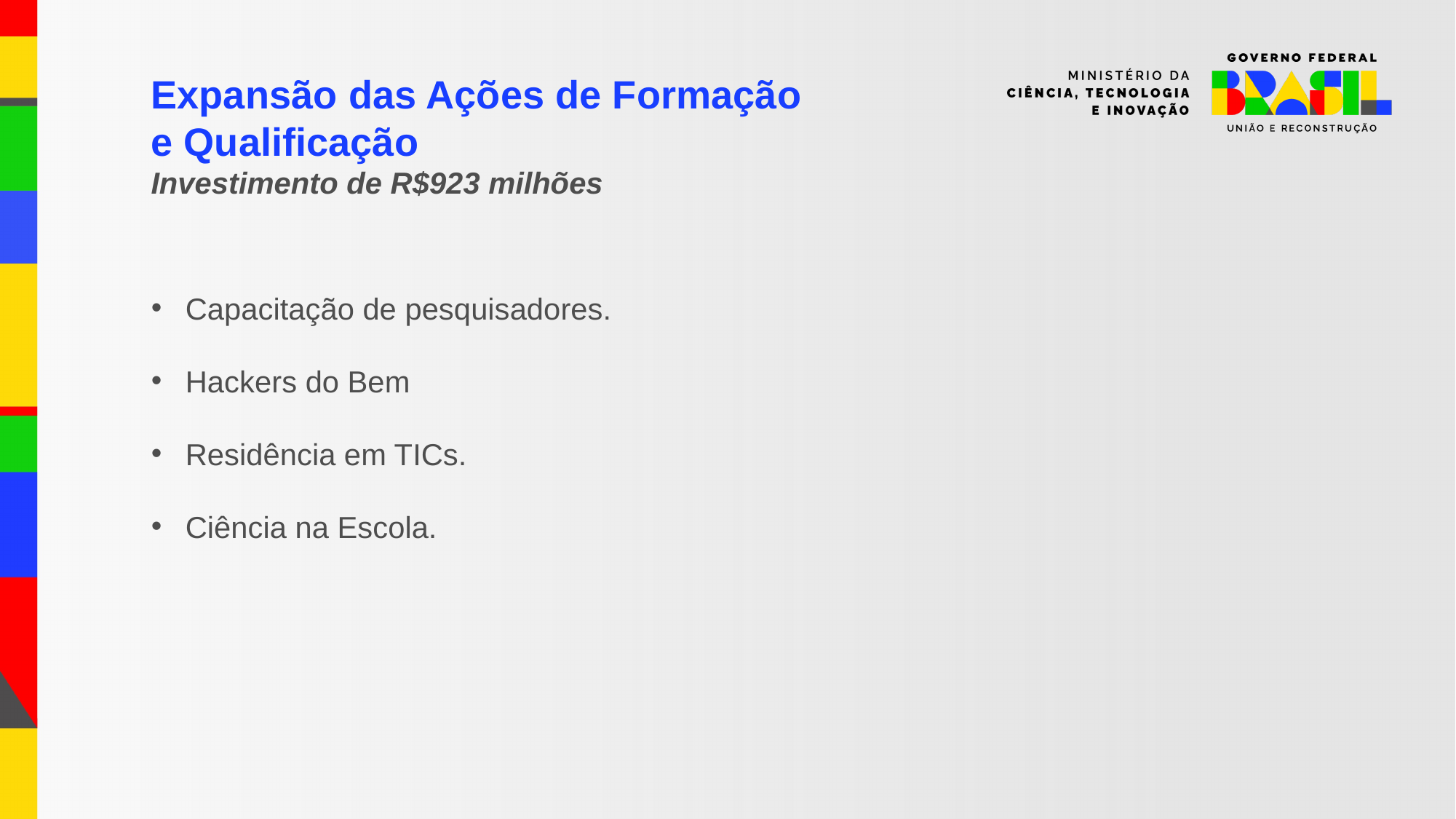

Expansão das Ações de Formação e Qualificação
Investimento de R$923 milhões

Capacitação de pesquisadores.
Hackers do Bem
Residência em TICs.
Ciência na Escola.